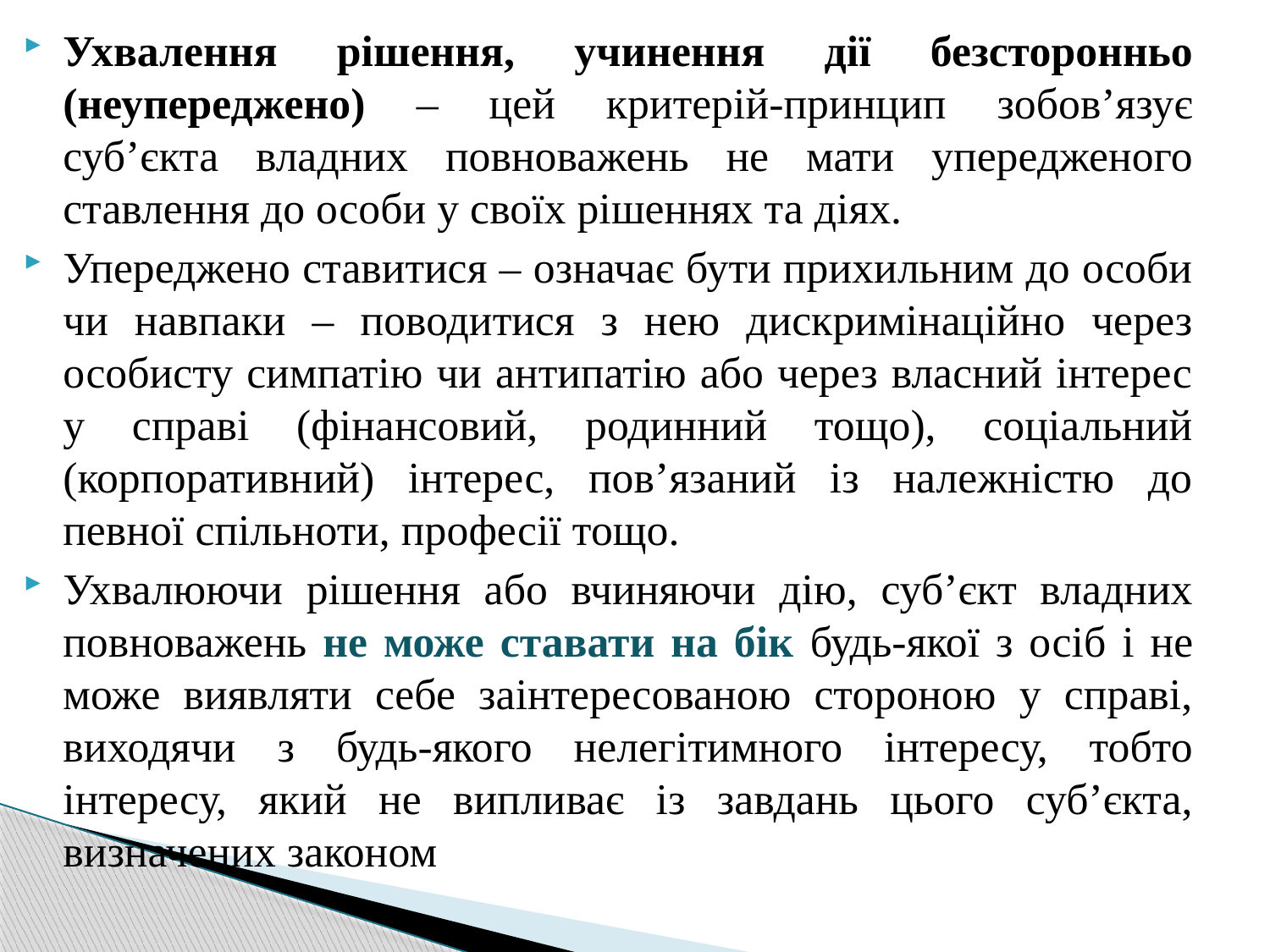

Ухвалення рішення, учинення дії безсторонньо (неупереджено) – цей критерій-принцип зобов’язує суб’єкта владних повноважень не мати упередженого ставлення до особи у своїх рішеннях та діях.
Упереджено ставитися – означає бути прихильним до особи чи навпаки – поводитися з нею дискримінаційно через особисту симпатію чи антипатію або через власний інтерес у справі (фінансовий, родинний тощо), соціальний (корпоративний) інтерес, пов’язаний із належністю до певної спільноти, професії тощо.
Ухвалюючи рішення або вчиняючи дію, суб’єкт владних повноважень не може ставати на бік будь-якої з осіб і не може виявляти себе заінтересованою стороною у справі, виходячи з будь-якого нелегітимного інтересу, тобто інтересу, який не випливає із завдань цього суб’єкта, визначених законом